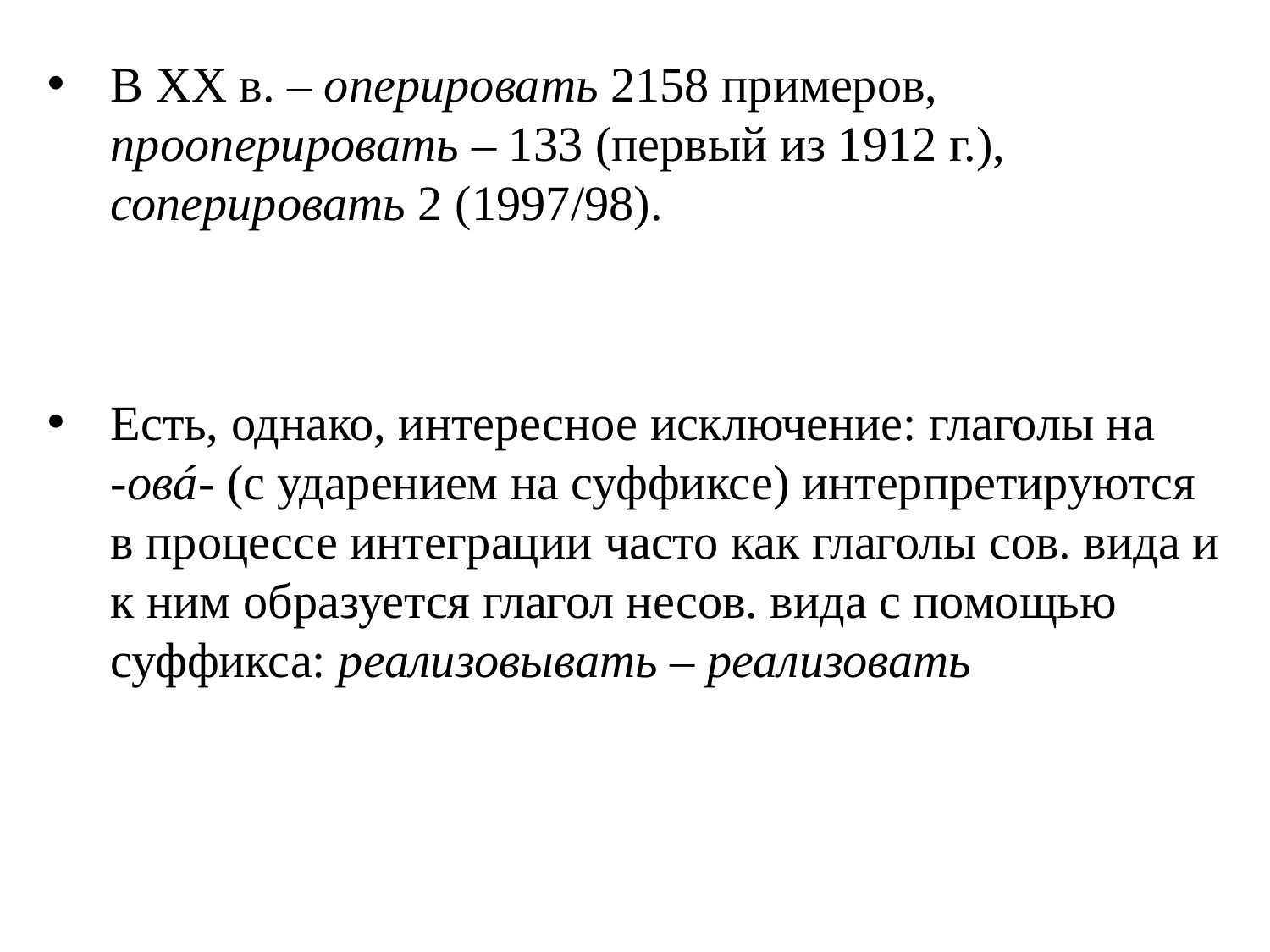

В XX в. – оперировать 2158 примеров, прооперировать – 133 (первый из 1912 г.), соперировать 2 (1997/98).

Есть, однако, интересное исключение: глаголы на
-овá- (с ударением на суффиксе) интерпретируются в процессе интеграции часто как глаголы сов. вида и к ним образуется глагол несов. вида с помощью суффикса: реализовывать – реализовать